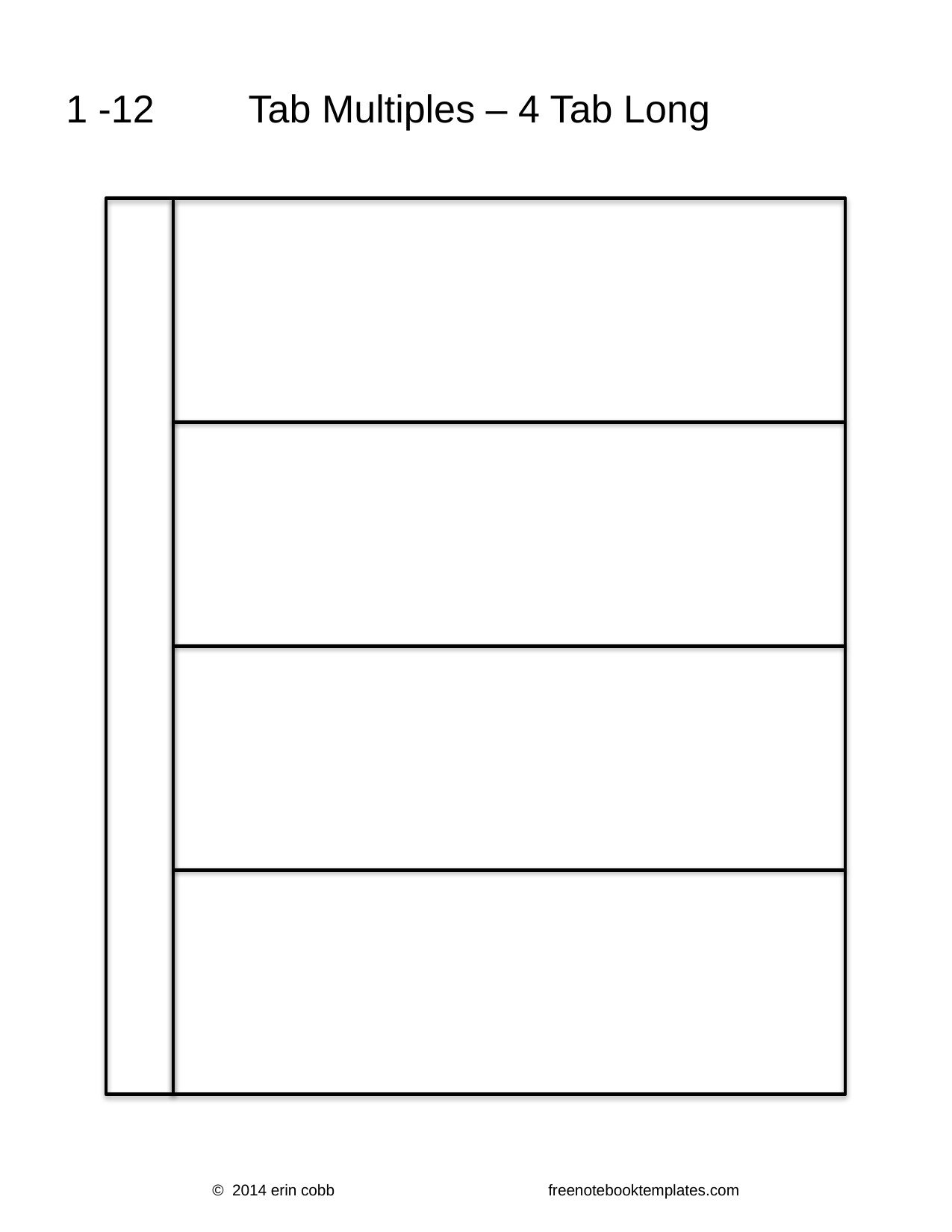

1 -12
Tab Multiples – 4 Tab Long

©  2014 erin cobb		freenotebooktemplates.com